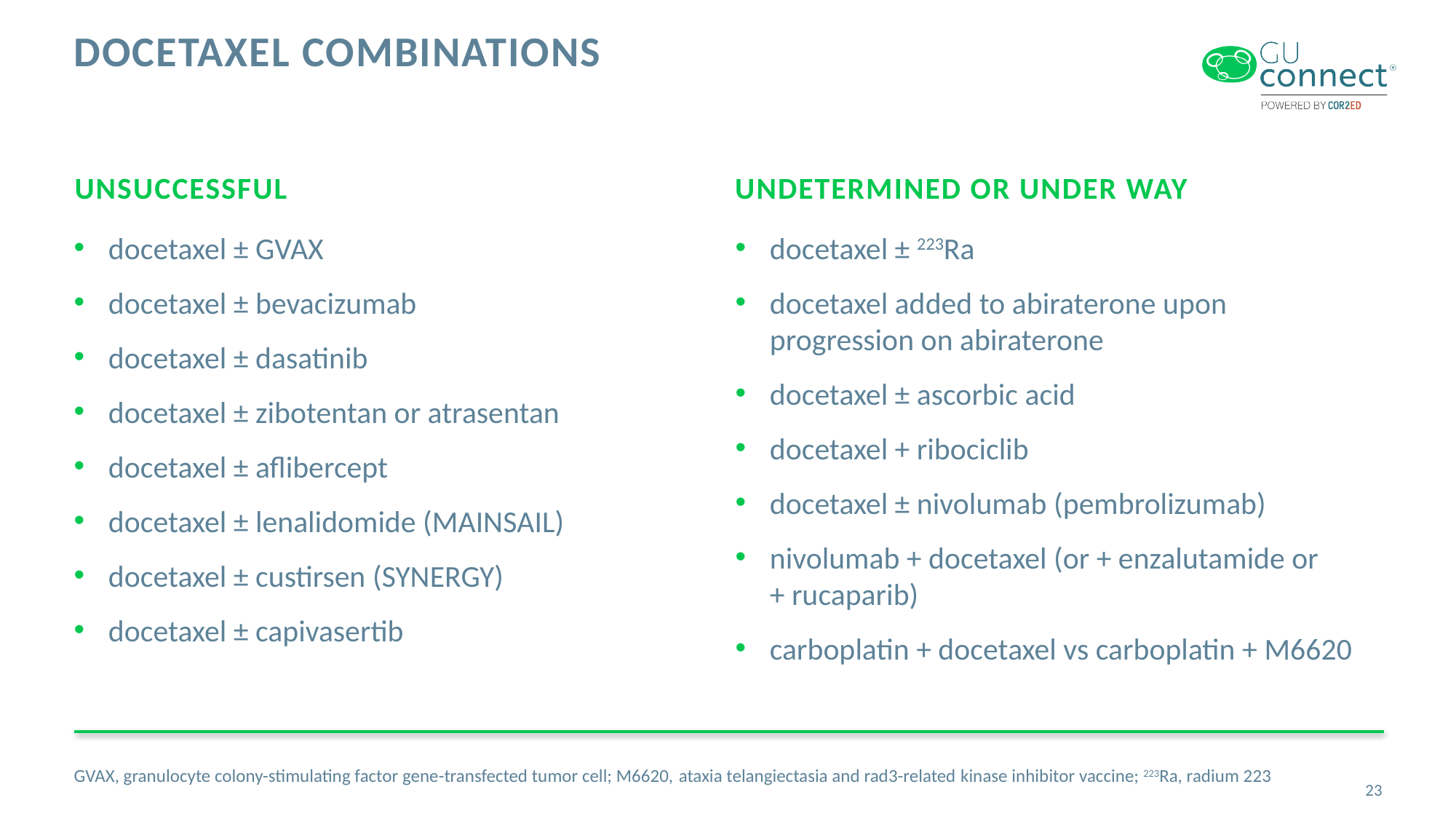

# docetaxel combinations
UNSUCCESSFUL
UNDETERMINED or UNDER WAY
docetaxel ± GVAX
docetaxel ± bevacizumab
docetaxel ± dasatinib
docetaxel ± zibotentan or atrasentan
docetaxel ± aflibercept
docetaxel ± lenalidomide (MAINSAIL)
docetaxel ± custirsen (SYNERGY)
docetaxel ± capivasertib

docetaxel ± 223Ra
docetaxel added to abiraterone upon progression on abiraterone
docetaxel ± ascorbic acid
docetaxel + ribociclib
docetaxel ± nivolumab (pembrolizumab)
nivolumab + docetaxel (or + enzalutamide or
+ rucaparib)
carboplatin + docetaxel vs carboplatin + M6620

GVAX, granulocyte colony-stimulating factor gene-transfected tumor cell; M6620, ataxia telangiectasia and rad3-related kinase inhibitor vaccine; 223Ra, radium 223
23